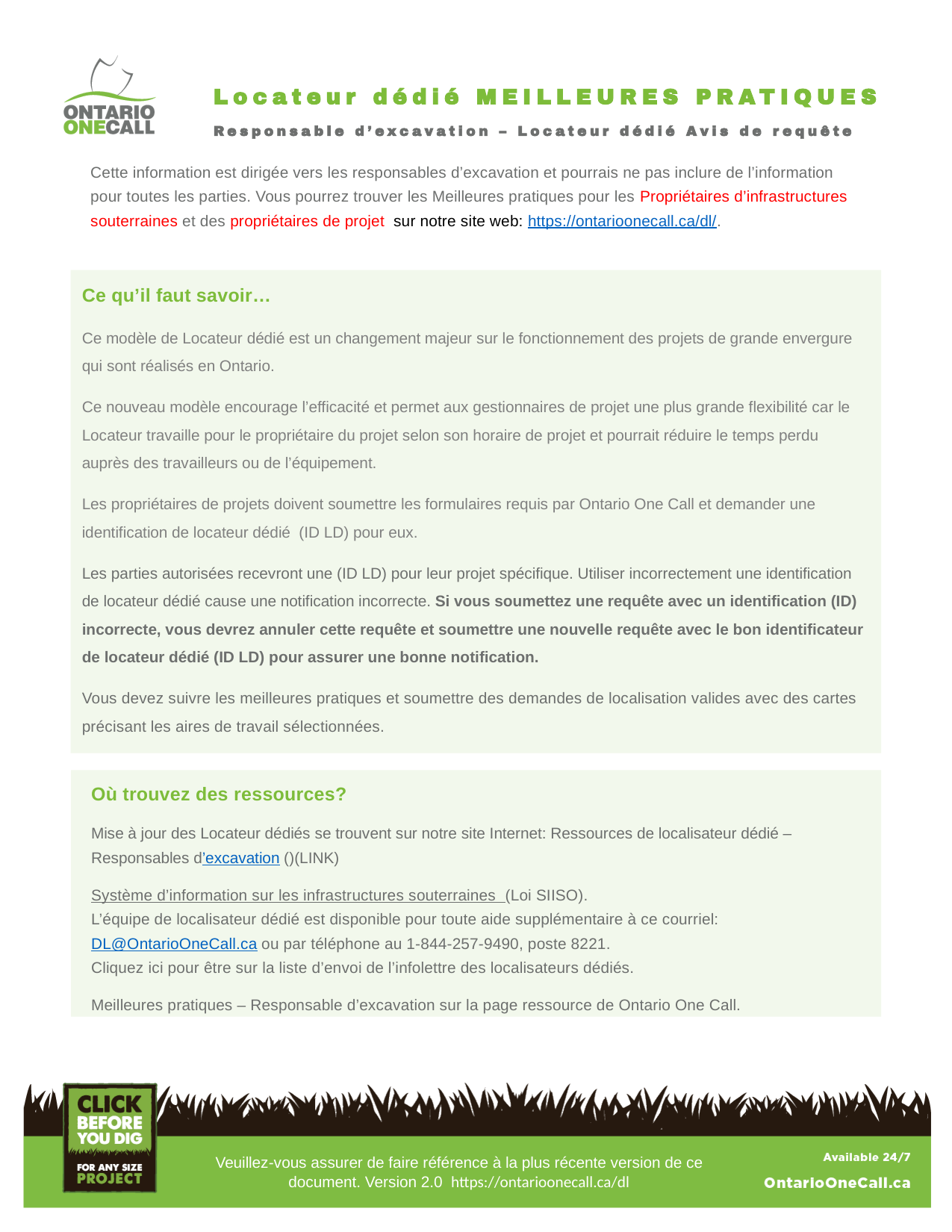

# Locateur dédié MEILLEURES PRATIQUES Responsable d’excavation – Locateur dédié Avis de requête
Cette information est dirigée vers les responsables d’excavation et pourrais ne pas inclure de l’information pour toutes les parties. Vous pourrez trouver les Meilleures pratiques pour les Propriétaires d’infrastructures souterraines et des propriétaires de projet  sur notre site web: https://ontarioonecall.ca/dl/.
Ce qu’il faut savoir…
Ce modèle de Locateur dédié est un changement majeur sur le fonctionnement des projets de grande envergure qui sont réalisés en Ontario.
Ce nouveau modèle encourage l’efficacité et permet aux gestionnaires de projet une plus grande flexibilité car le Locateur travaille pour le propriétaire du projet selon son horaire de projet et pourrait réduire le temps perdu auprès des travailleurs ou de l’équipement.
Les propriétaires de projets doivent soumettre les formulaires requis par Ontario One Call et demander une identification de locateur dédié  (ID LD) pour eux.
Les parties autorisées recevront une (ID LD) pour leur projet spécifique. Utiliser incorrectement une identification de locateur dédié cause une notification incorrecte. Si vous soumettez une requête avec un identification (ID) incorrecte, vous devrez annuler cette requête et soumettre une nouvelle requête avec le bon identificateur de locateur dédié (ID LD) pour assurer une bonne notification.
Vous devez suivre les meilleures pratiques et soumettre des demandes de localisation valides avec des cartes précisant les aires de travail sélectionnées.

Où trouvez des ressources?
Mise à jour des Locateur dédiés se trouvent sur notre site Internet: Ressources de localisateur dédié – Responsables d’excavation ()(LINK)
Système d’information sur les infrastructures souterraines  (Loi SIISO).
L’équipe de localisateur dédié est disponible pour toute aide supplémentaire à ce courriel: DL@OntarioOneCall.ca ou par téléphone au 1-844-257-9490, poste 8221.
Cliquez ici pour être sur la liste d’envoi de l’infolettre des localisateurs dédiés.
Meilleures pratiques – Responsable d’excavation sur la page ressource de Ontario One Call.
Veuillez-vous assurer de faire référence à la plus récente version de ce document. Version 2.0  https://ontarioonecall.ca/dl